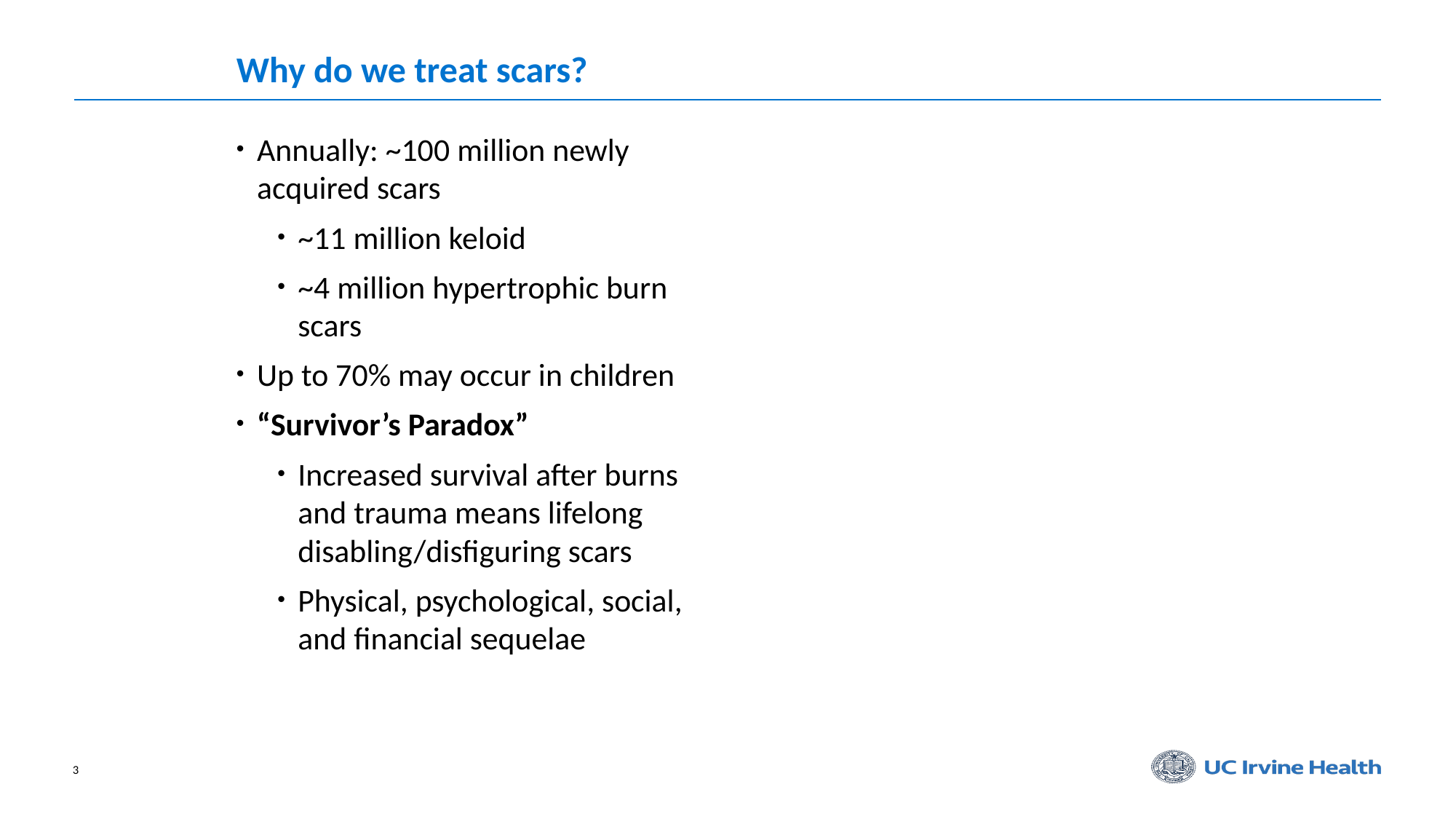

# Why do we treat scars?
Annually: ~100 million newly acquired scars
~11 million keloid
~4 million hypertrophic burn scars
Up to 70% may occur in children
“Survivor’s Paradox”
Increased survival after burns and trauma means lifelong disabling/disfiguring scars
Physical, psychological, social, and financial sequelae